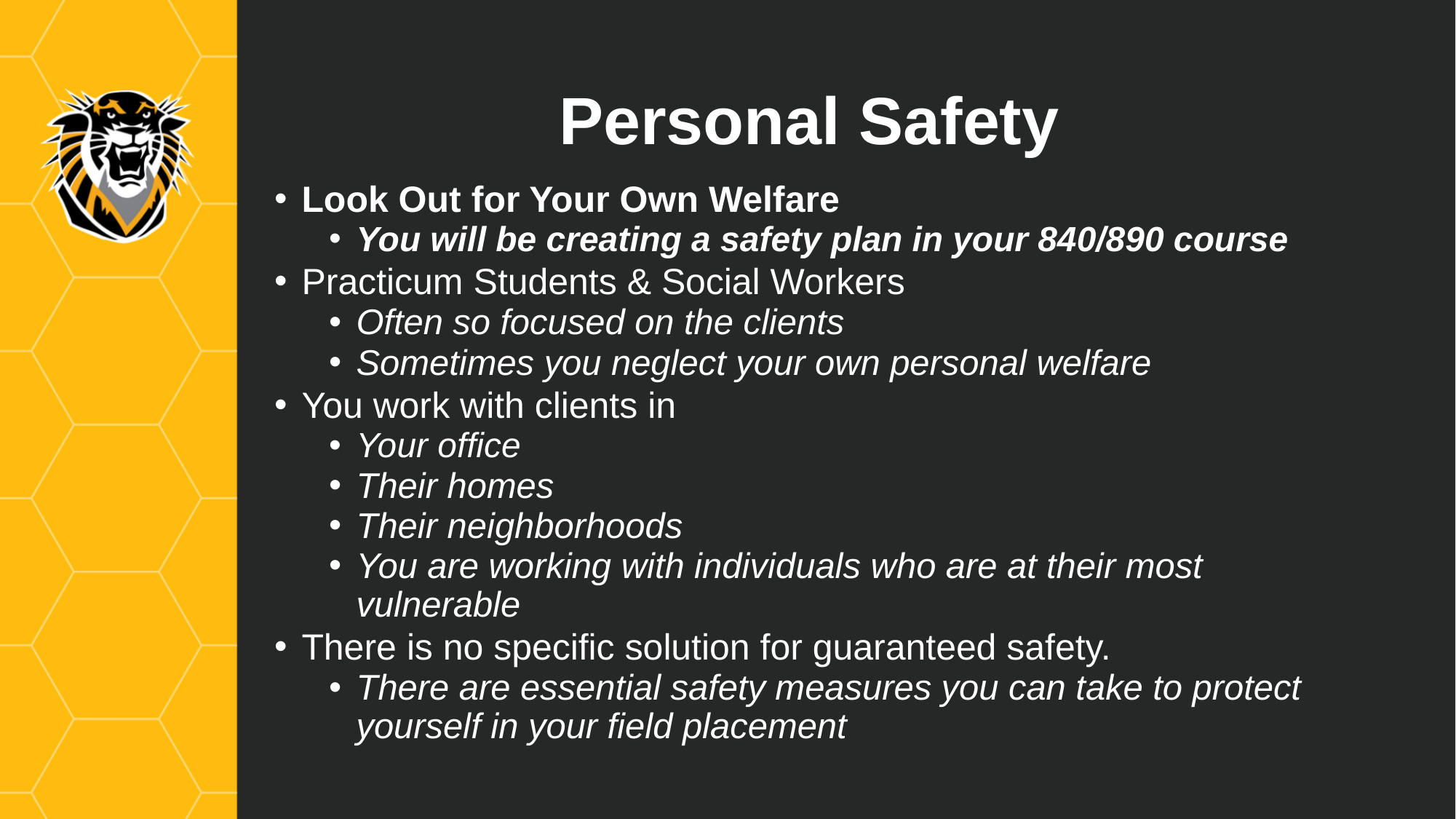

# Personal Safety
Look Out for Your Own Welfare
You will be creating a safety plan in your 840/890 course
Practicum Students & Social Workers
Often so focused on the clients
Sometimes you neglect your own personal welfare
You work with clients in
Your office
Their homes
Their neighborhoods
You are working with individuals who are at their most vulnerable
There is no specific solution for guaranteed safety.
There are essential safety measures you can take to protect yourself in your field placement